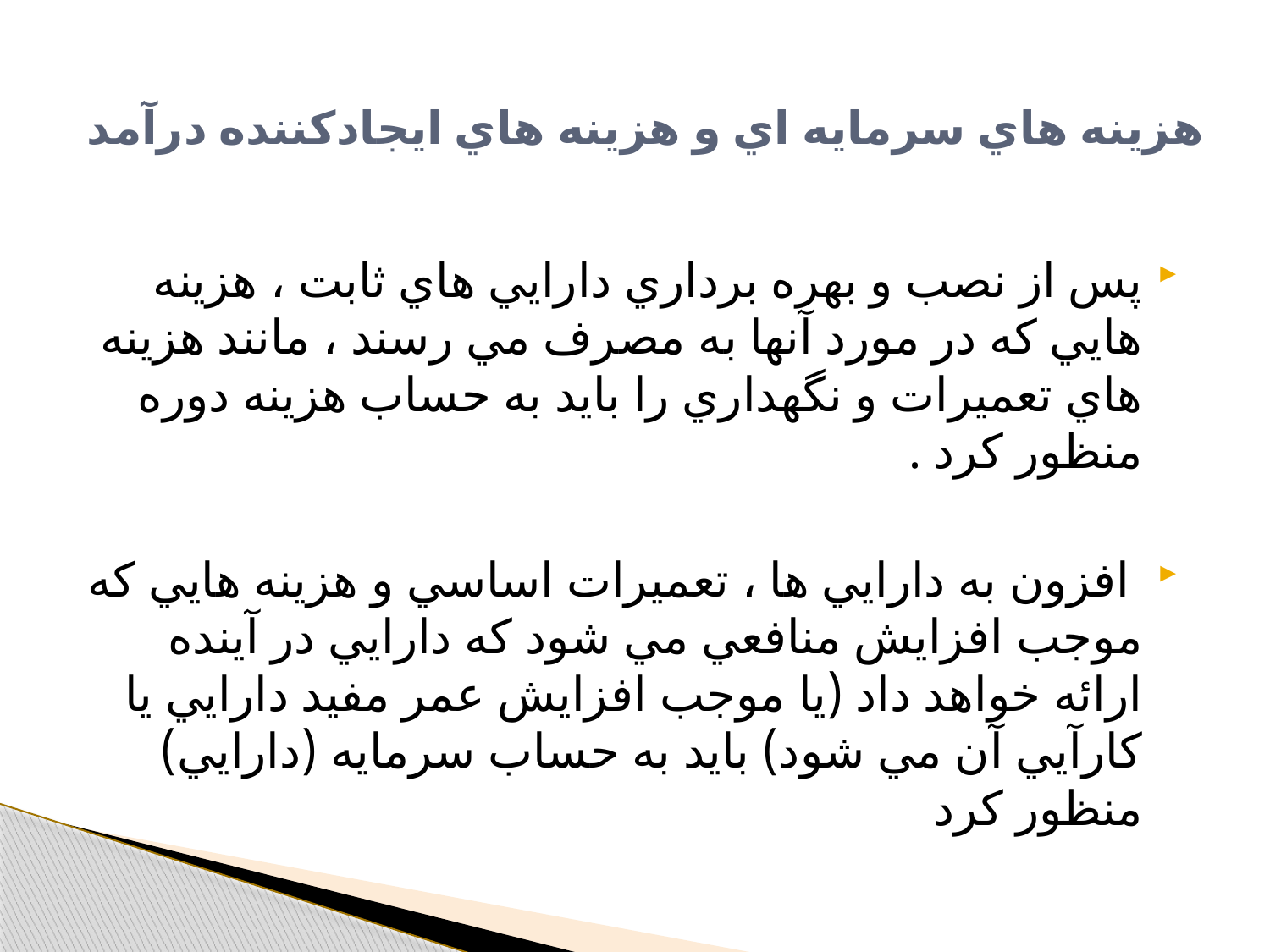

# هزينه هاي سرمايه اي و هزينه هاي ايجادكننده درآمد
پس از نصب و بهره برداري دارايي هاي ثابت ، هزينه هايي كه در مورد آنها به مصرف مي رسند ، مانند هزينه هاي تعميرات و نگهداري را بايد به حساب هزينه دوره منظور كرد .

 افزون به دارايي ها ، تعميرات اساسي و هزينه هايي كه موجب افزايش منافعي مي شود كه دارايي در آينده ارائه خواهد داد (يا موجب افزايش عمر مفيد دارايي يا كارآيي آن مي شود) بايد به حساب سرمايه (دارايي) منظور كرد